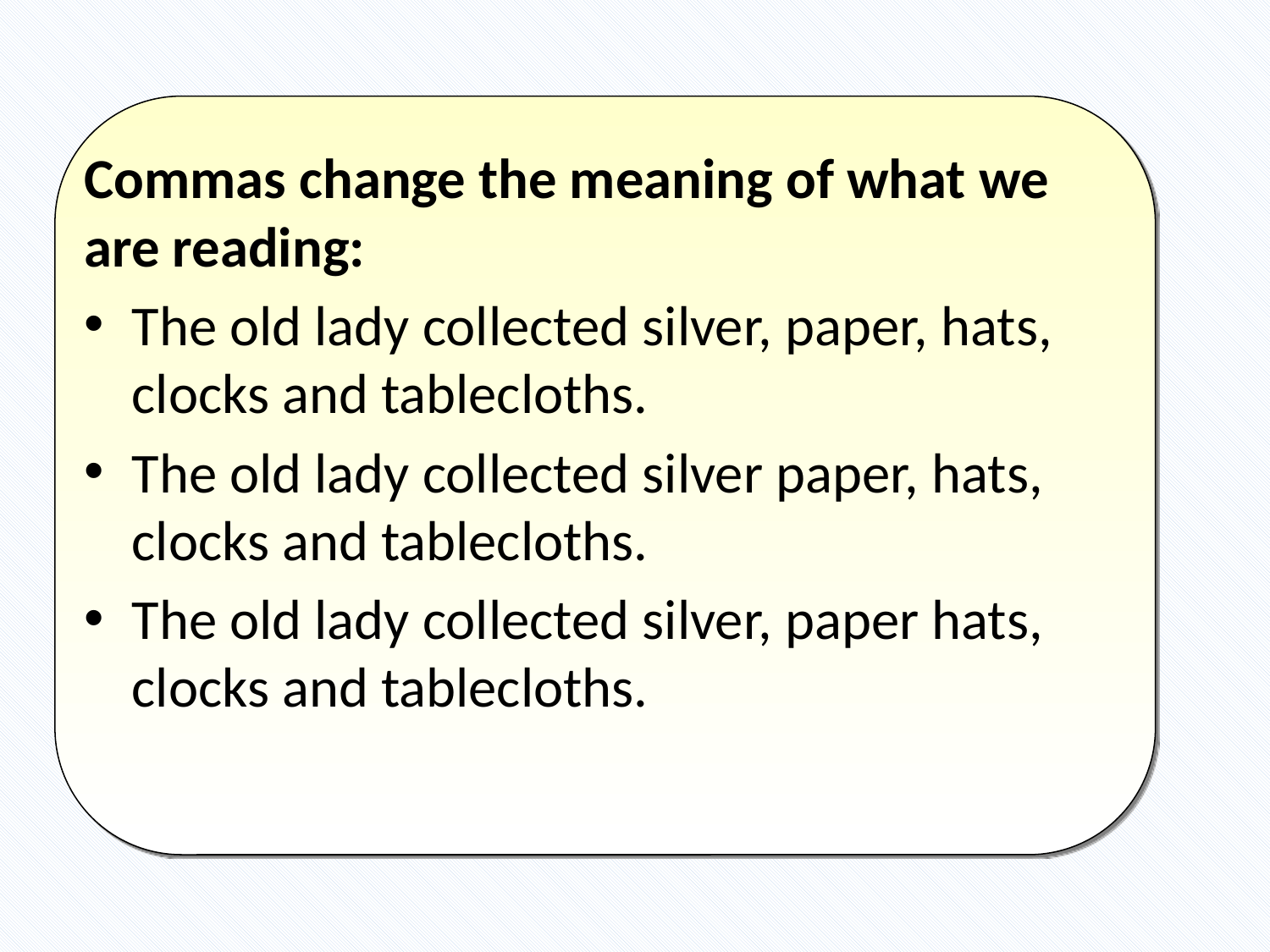

Commas change the meaning of what we are reading:
The old lady collected silver, paper, hats, clocks and tablecloths.
The old lady collected silver paper, hats, clocks and tablecloths.
The old lady collected silver, paper hats, clocks and tablecloths.